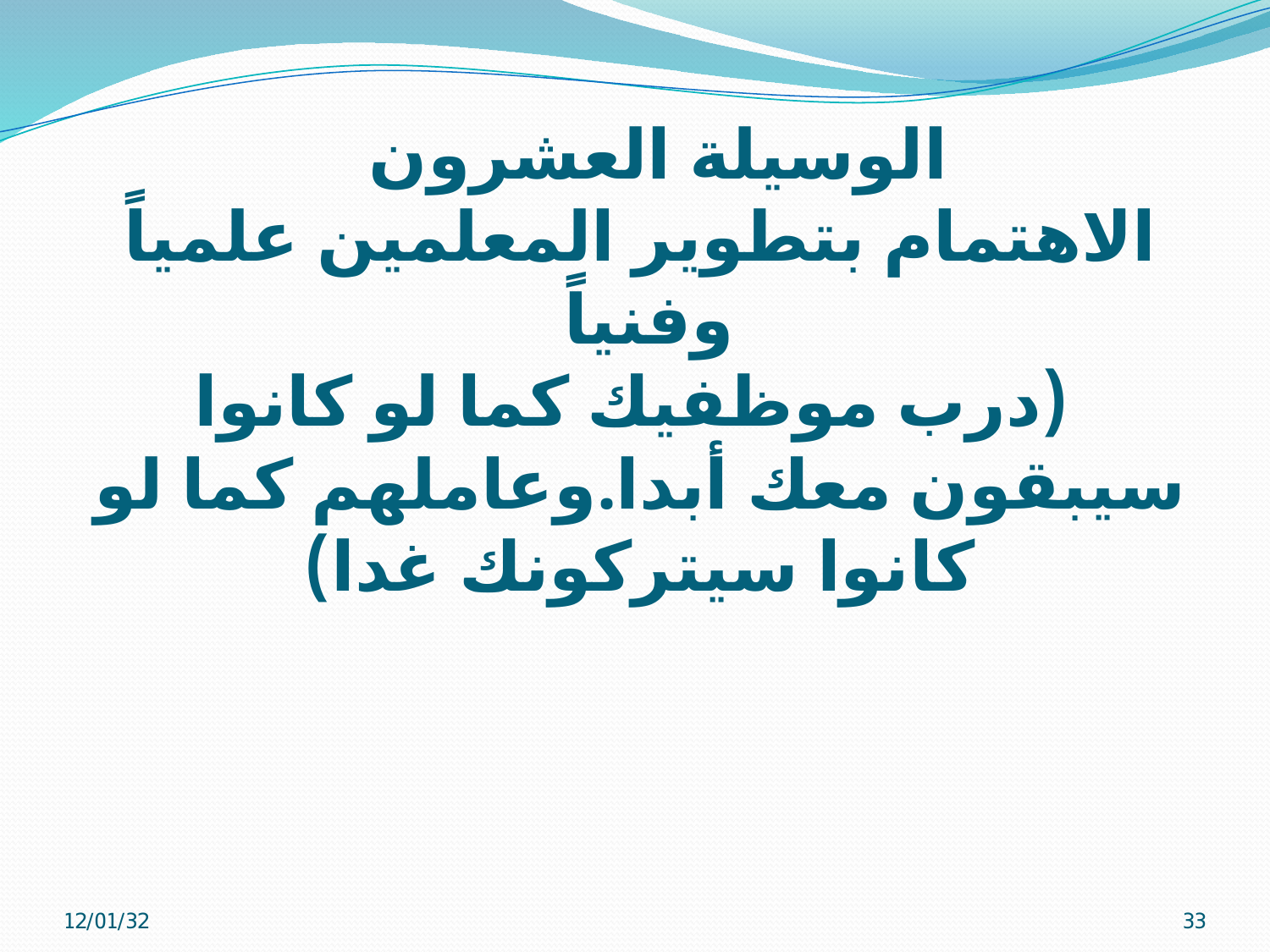

# الوسيلة العشرون الاهتمام بتطوير المعلمين علمياً وفنياً (درب موظفيك كما لو كانوا سيبقون معك أبدا.وعاملهم كما لو كانوا سيتركونك غدا)
12/01/32
33